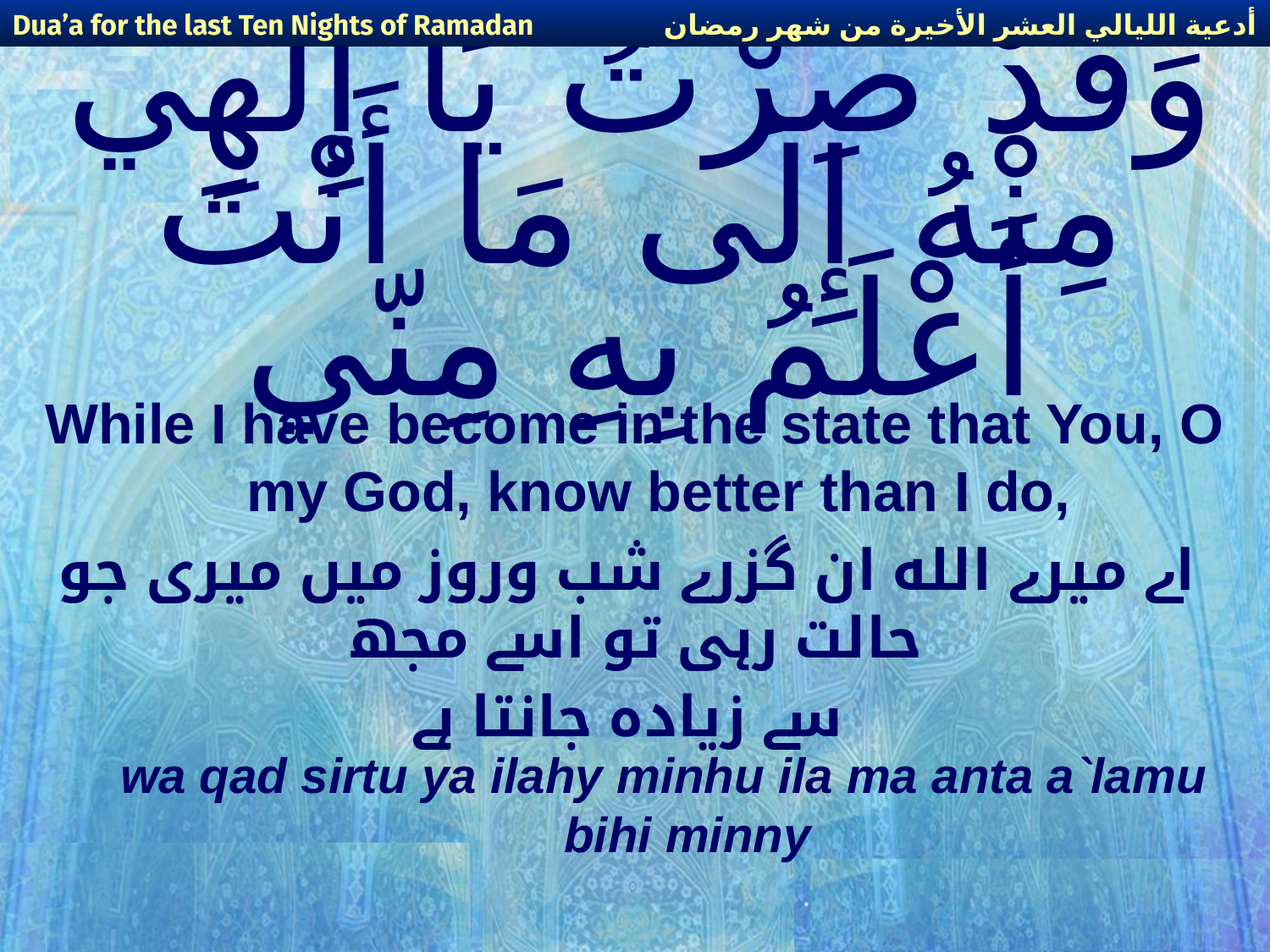

أدعية الليالي العشر الأخيرة من شهر رمضان
Dua’a for the last Ten Nights of Ramadan
# وَقَدْ صِرْتُ يَا إِلهِي مِنْهُ إِلَى مَا أَنْتَ أَعْلَمُ بِهِ مِنّي
While I have become in the state that You, O my God, know better than I do,
 اے میرے الله ان گزرے شب وروز میں میری جو حالت رہی تو اسے مجھ
 سے زیادہ جانتا ہے

wa qad sirtu ya ilahy minhu ila ma anta a`lamu bihi minny